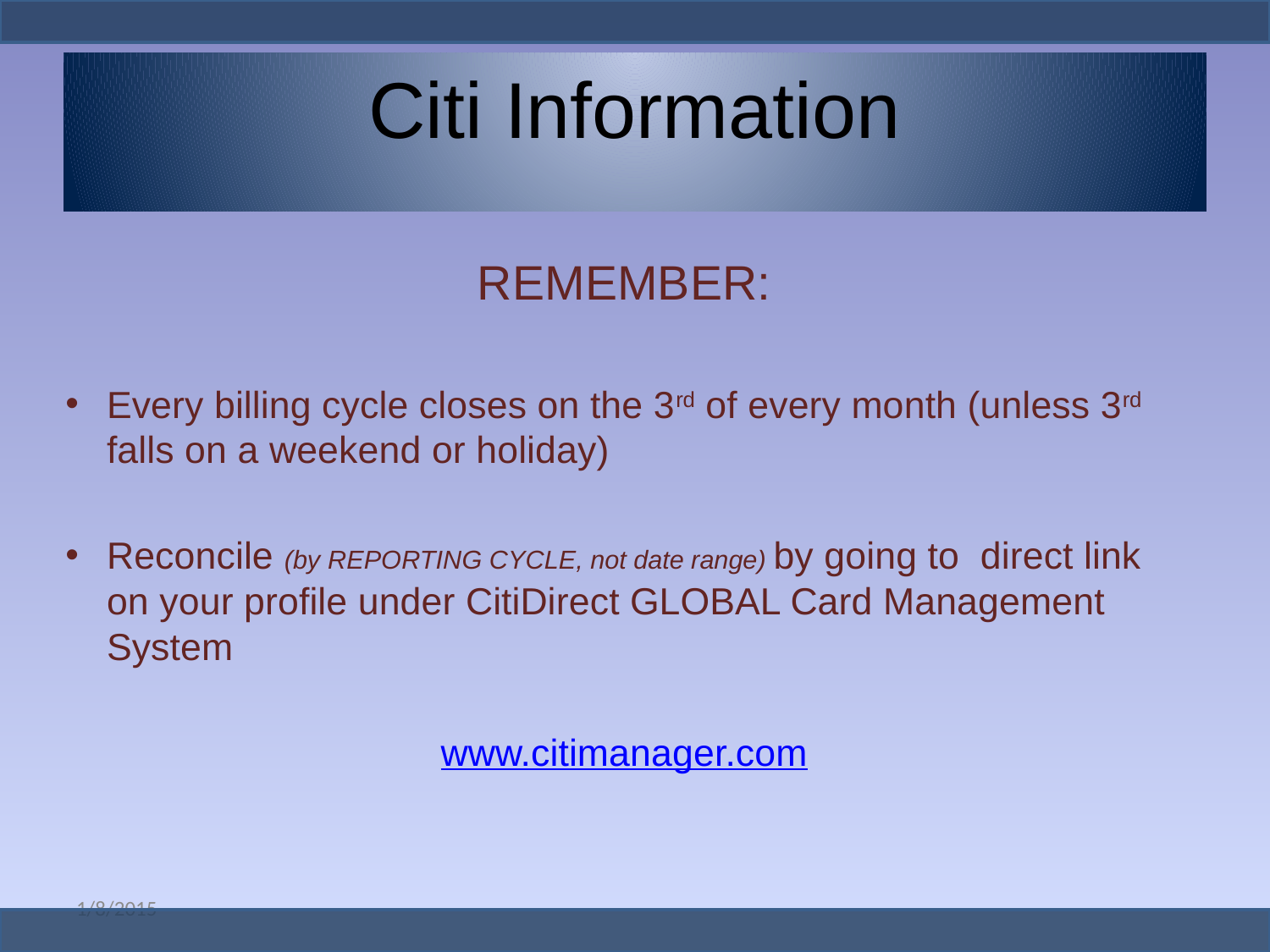

# Citi Information

REMEMBER:

Every billing cycle closes on the 3rd of every month (unless 3rd falls on a weekend or holiday)

Reconcile (by REPORTING CYCLE, not date range) by going to  direct link on your profile under CitiDirect GLOBAL Card Management System

www.citimanager.com

1/8/2015